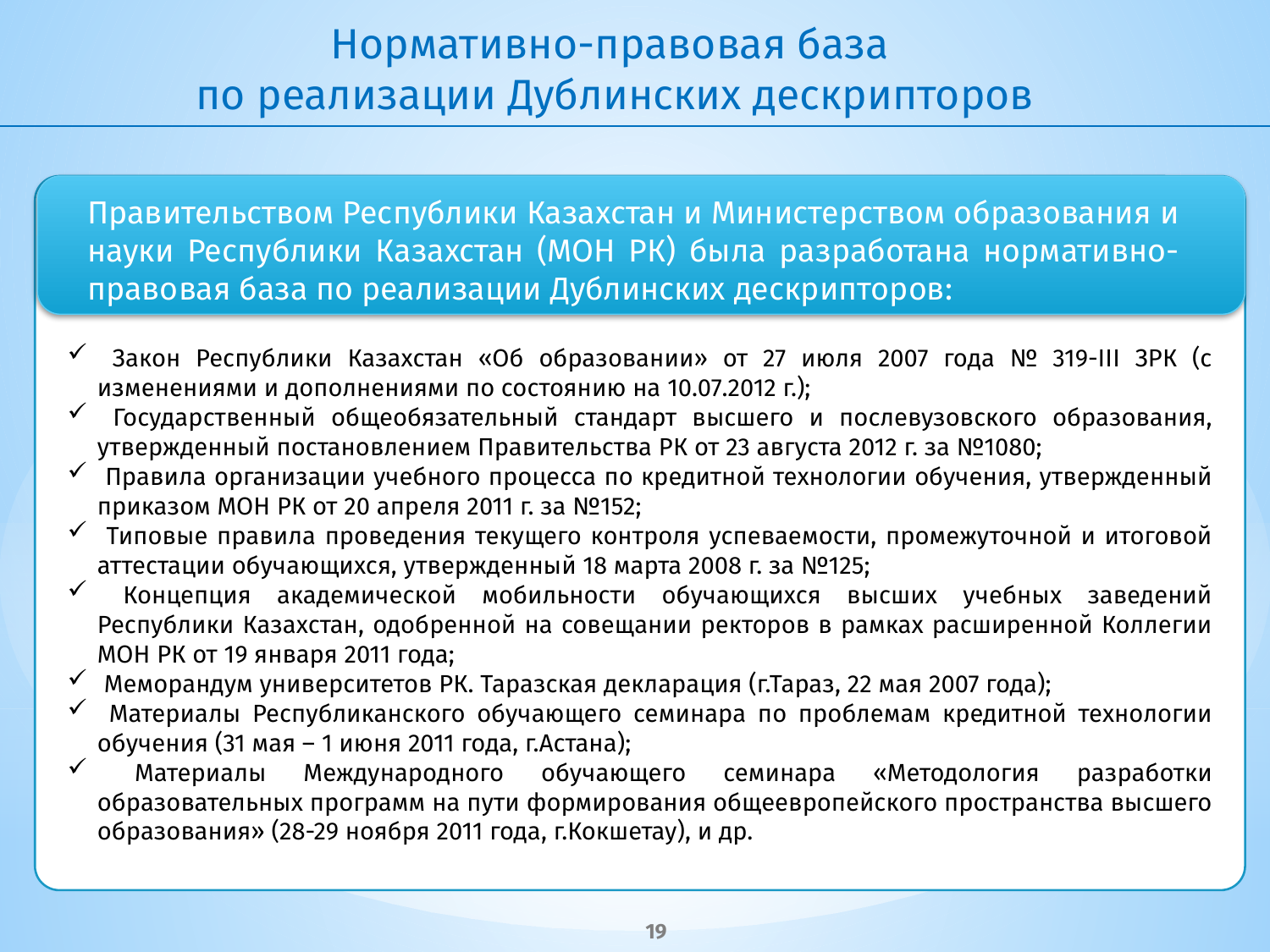

Нормативно-правовая база
по реализации Дублинских дескрипторов

Правительством Республики Казахстан и Министерством образования и науки Республики Казахстан (МОН РК) была разработана нормативно-правовая база по реализации Дублинских дескрипторов:
 Закон Республики Казахстан «Об образовании» от 27 июля 2007 года № 319-III ЗРК (с изменениями и дополнениями по состоянию на 10.07.2012 г.);
 Государственный общеобязательный стандарт высшего и послевузовского образования, утвержденный постановлением Правительства РК от 23 августа 2012 г. за №1080;
 Правила организации учебного процесса по кредитной технологии обучения, утвержденный приказом МОН РК от 20 апреля 2011 г. за №152;
 Типовые правила проведения текущего контроля успеваемости, промежуточной и итоговой аттестации обучающихся, утвержденный 18 марта 2008 г. за №125;
 Концепция академической мобильности обучающихся высших учебных заведений Республики Казахстан, одобренной на совещании ректоров в рамках расширенной Коллегии МОН РК от 19 января 2011 года;
 Меморандум университетов РК. Таразская декларация (г.Тараз, 22 мая 2007 года);
 Материалы Республиканского обучающего семинара по проблемам кредитной технологии обучения (31 мая – 1 июня 2011 года, г.Астана);
 Материалы Международного обучающего семинара «Методология разработки образовательных программ на пути формирования общеевропейского пространства высшего образования» (28-29 ноября 2011 года, г.Кокшетау), и др.
19